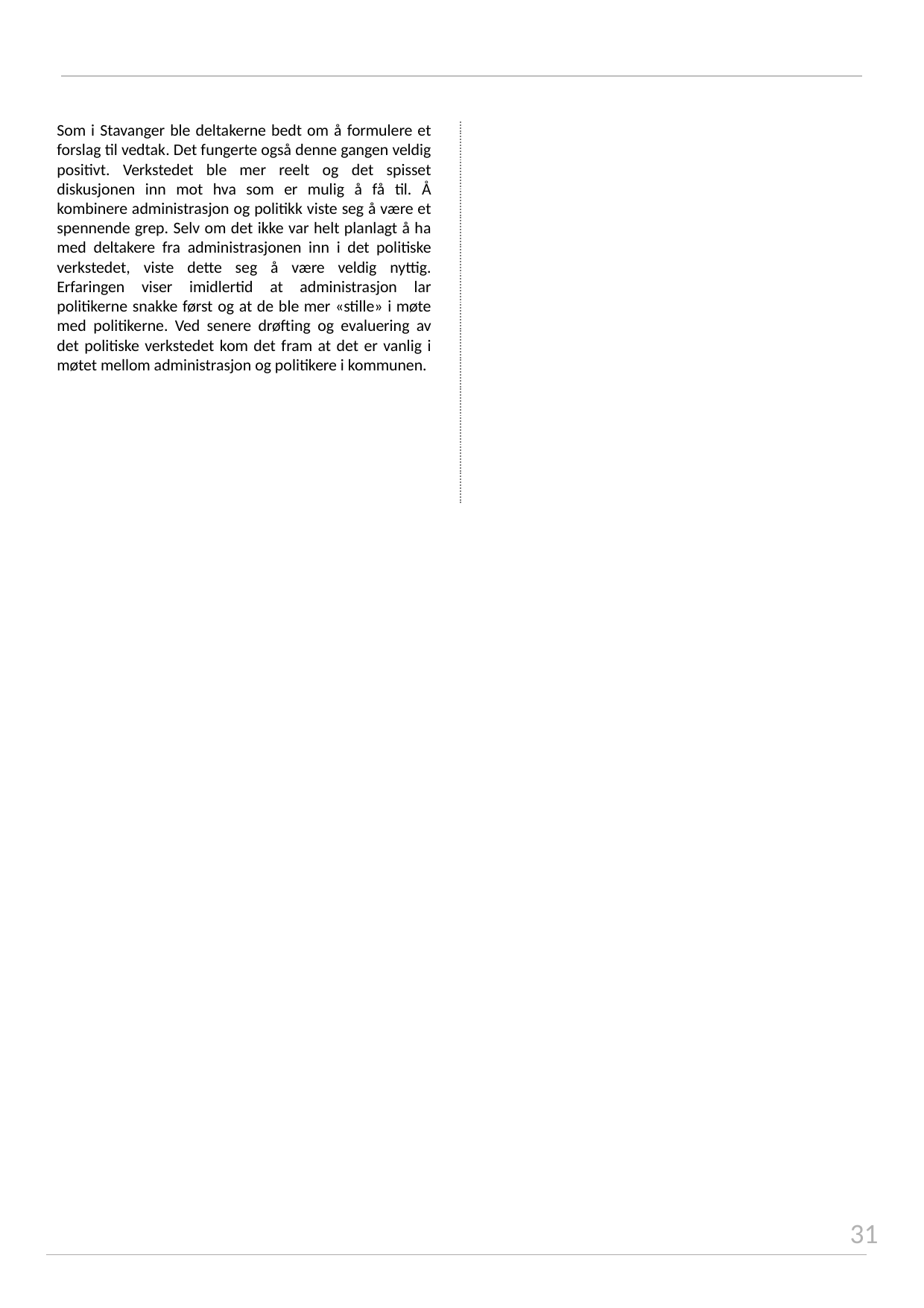

Som i Stavanger ble deltakerne bedt om å formulere et forslag til vedtak. Det fungerte også denne gangen veldig positivt. Verkstedet ble mer reelt og det spisset diskusjonen inn mot hva som er mulig å få til. Å kombinere administrasjon og politikk viste seg å være et spennende grep. Selv om det ikke var helt planlagt å ha med deltakere fra administrasjonen inn i det politiske verkstedet, viste dette seg å være veldig nyttig. Erfaringen viser imidlertid at administrasjon lar politikerne snakke først og at de ble mer «stille» i møte med politikerne. Ved senere drøfting og evaluering av det politiske verkstedet kom det fram at det er vanlig i møtet mellom administrasjon og politikere i kommunen.

31